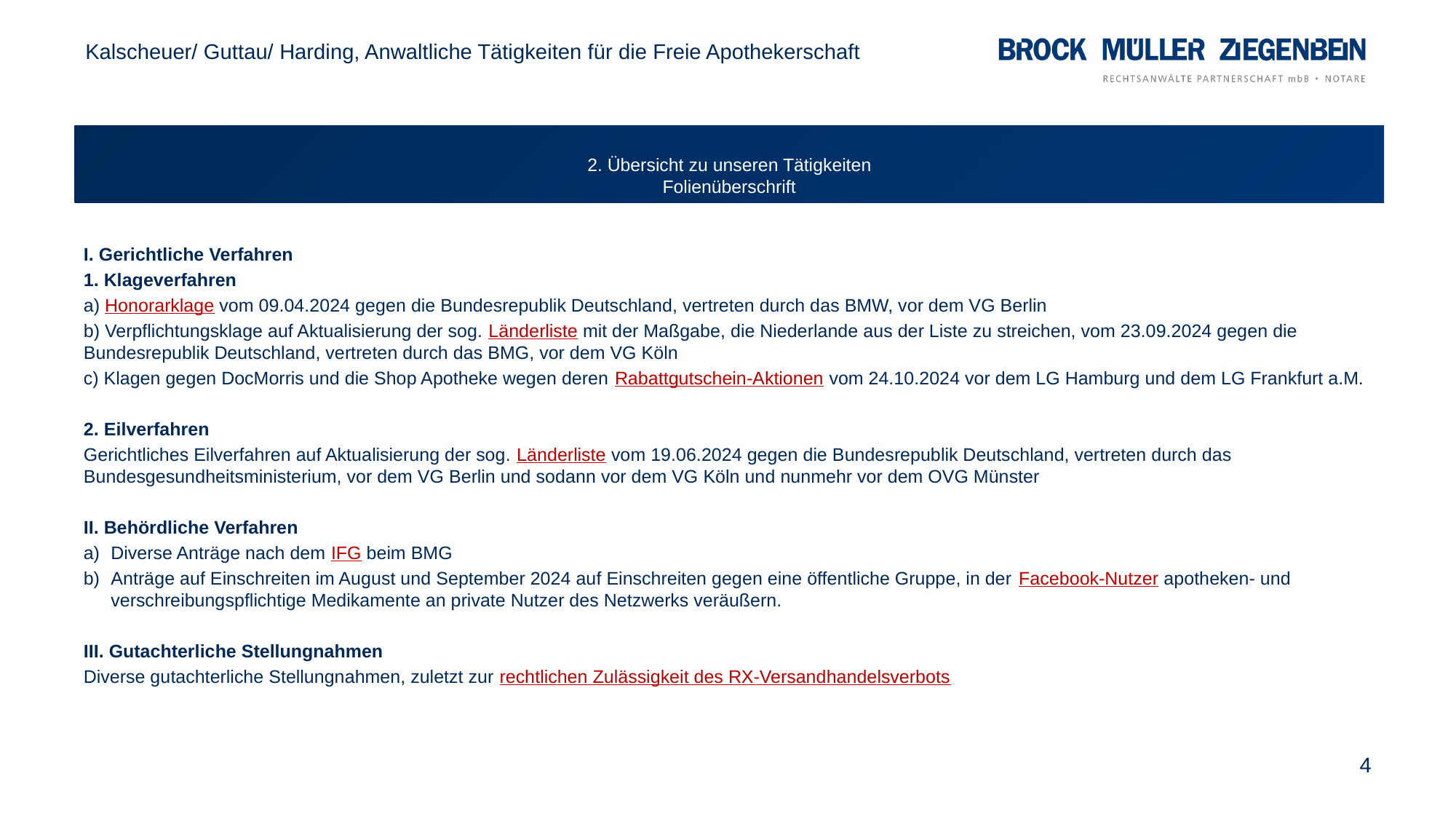

Kalscheuer/ Guttau/ Harding, Anwaltliche Tätigkeiten für die Freie Apothekerschaft
# 2. Übersicht zu unseren Tätigkeiten Folienüberschrift
I. Gerichtliche Verfahren
1. Klageverfahren
a) Honorarklage vom 09.04.2024 gegen die Bundesrepublik Deutschland, vertreten durch das BMW, vor dem VG Berlin
b) Verpflichtungsklage auf Aktualisierung der sog. Länderliste mit der Maßgabe, die Niederlande aus der Liste zu streichen, vom 23.09.2024 gegen die Bundesrepublik Deutschland, vertreten durch das BMG, vor dem VG Köln
c) Klagen gegen DocMorris und die Shop Apotheke wegen deren Rabattgutschein-Aktionen vom 24.10.2024 vor dem LG Hamburg und dem LG Frankfurt a.M.

2. Eilverfahren
Gerichtliches Eilverfahren auf Aktualisierung der sog. Länderliste vom 19.06.2024 gegen die Bundesrepublik Deutschland, vertreten durch das Bundesgesundheitsministerium, vor dem VG Berlin und sodann vor dem VG Köln und nunmehr vor dem OVG Münster

II. Behördliche Verfahren
Diverse Anträge nach dem IFG beim BMG
Anträge auf Einschreiten im August und September 2024 auf Einschreiten gegen eine öffentliche Gruppe, in der Facebook-Nutzer apotheken- und verschreibungspflichtige Medikamente an private Nutzer des Netzwerks veräußern.

III. Gutachterliche Stellungnahmen
Diverse gutachterliche Stellungnahmen, zuletzt zur rechtlichen Zulässigkeit des RX-Versandhandelsverbots
4